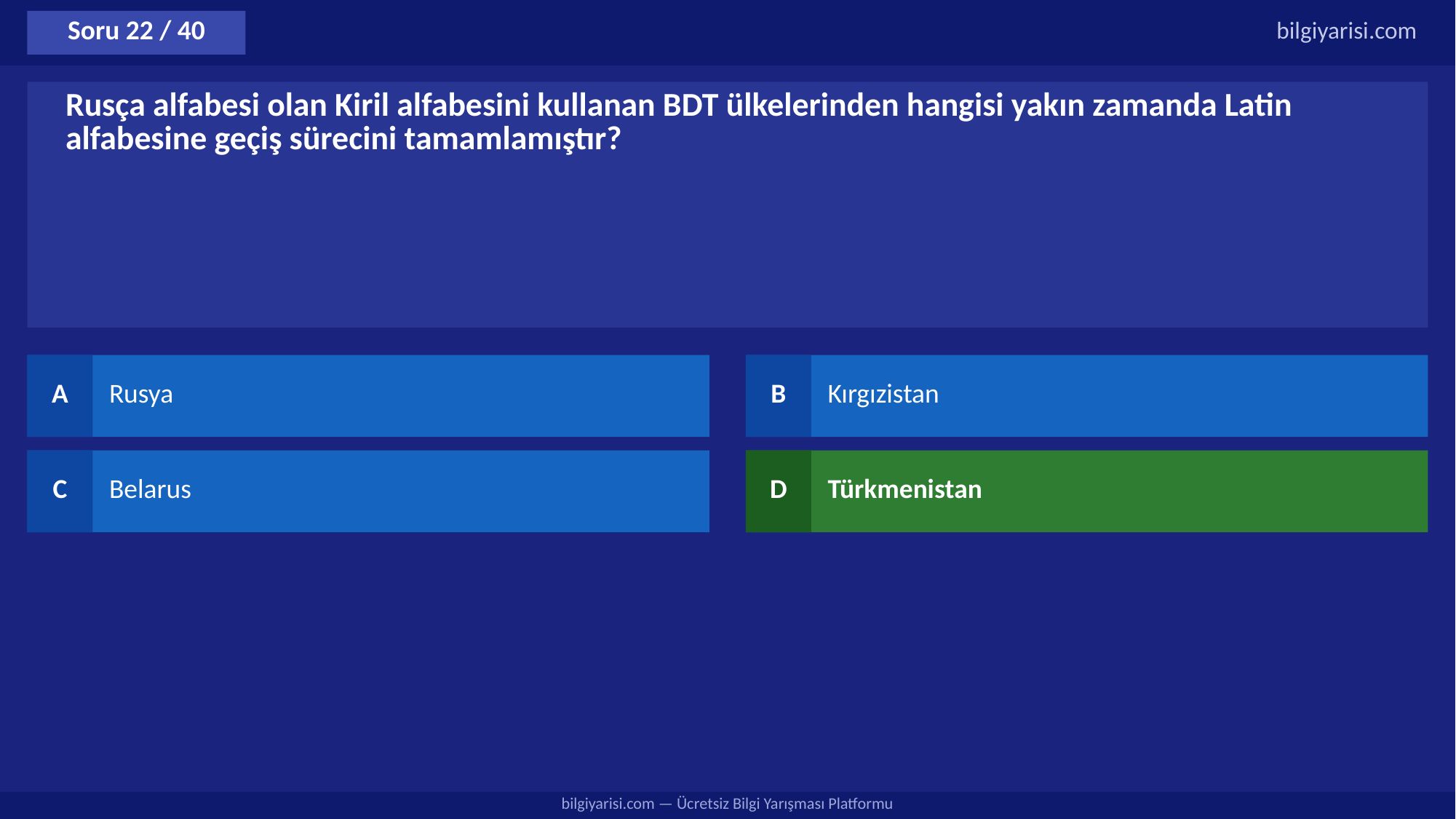

Soru 22 / 40
bilgiyarisi.com

Rusça alfabesi olan Kiril alfabesini kullanan BDT ülkelerinden hangisi yakın zamanda Latin alfabesine geçiş sürecini tamamlamıştır?

A
Rusya

B
Kırgızistan

C
Belarus

D
Türkmenistan
bilgiyarisi.com — Ücretsiz Bilgi Yarışması Platformu